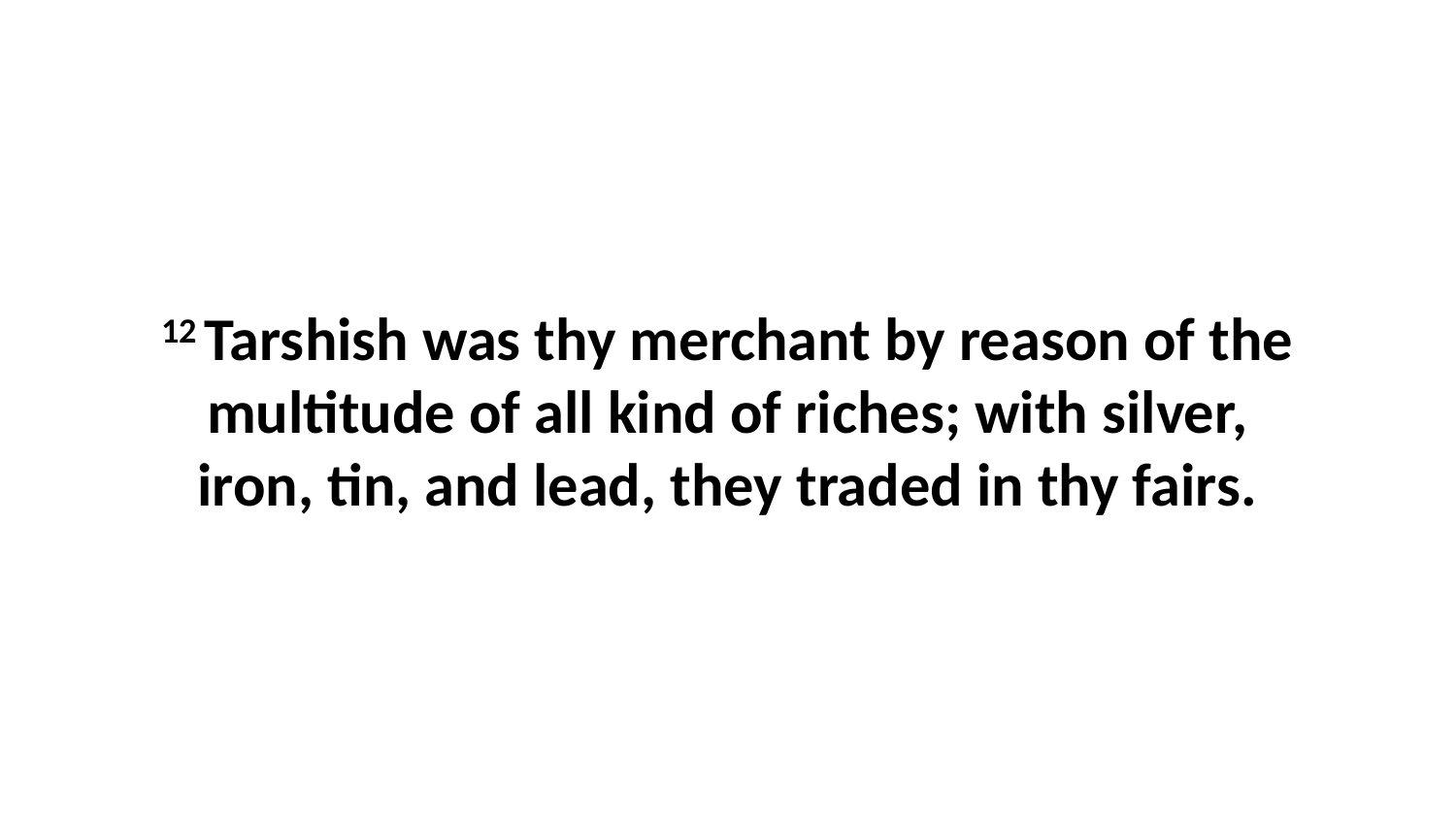

12 Tarshish was thy merchant by reason of the multitude of all kind of riches; with silver, iron, tin, and lead, they traded in thy fairs.